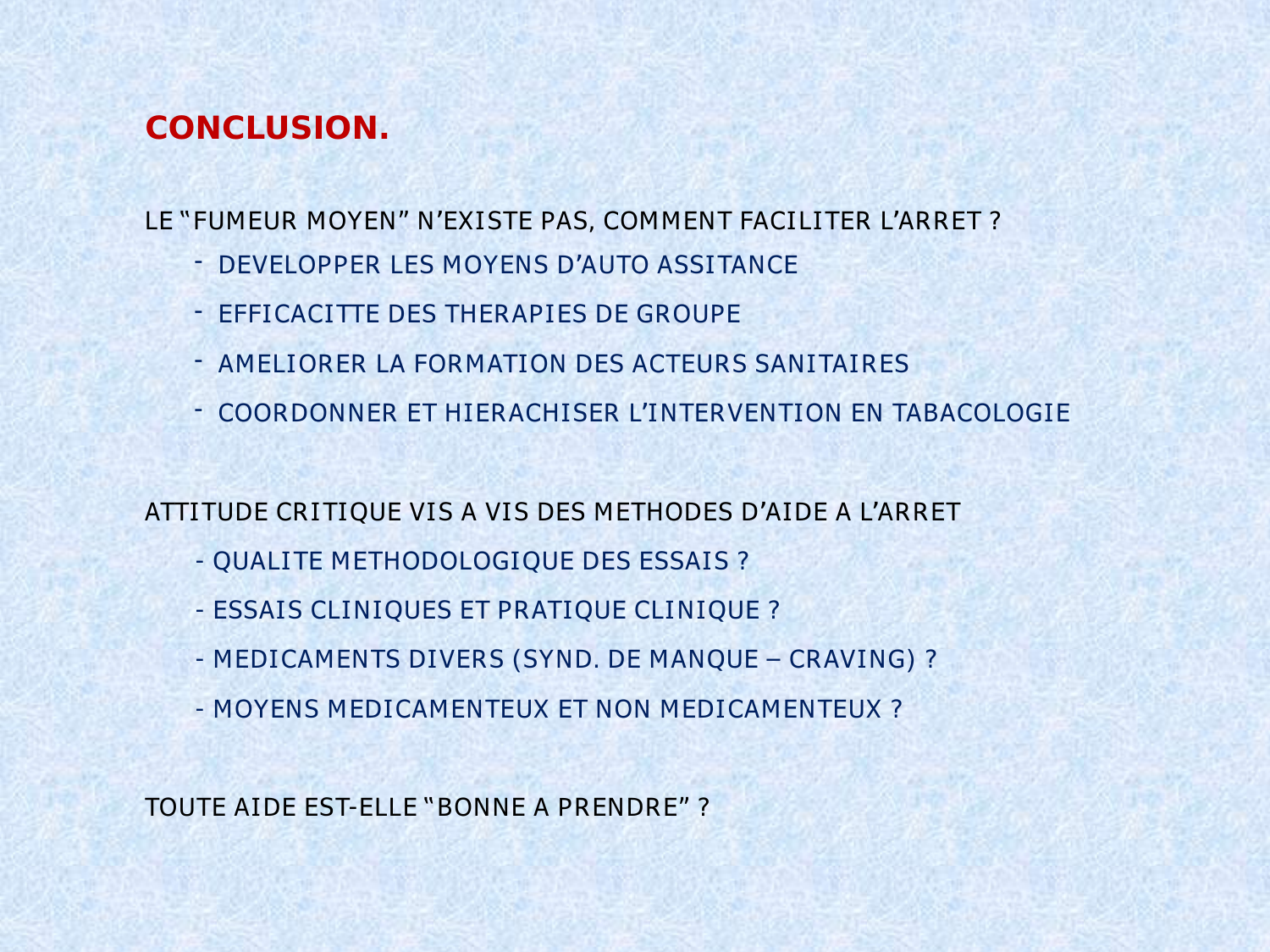

CONCLUSION.

LE “FUMEUR MOYEN” N’EXISTE PAS, COMMENT FACILITER L’ARRET ?
DEVELOPPER LES MOYENS D’AUTO ASSITANCE
EFFICACITTE DES THERAPIES DE GROUPE
AMELIORER LA FORMATION DES ACTEURS SANITAIRES
COORDONNER ET HIERACHISER L’INTERVENTION EN TABACOLOGIE

ATTITUDE CRITIQUE VIS A VIS DES METHODES D’AIDE A L’ARRET
	- QUALITE METHODOLOGIQUE DES ESSAIS ?
	- ESSAIS CLINIQUES ET PRATIQUE CLINIQUE ?
	- MEDICAMENTS DIVERS (SYND. DE MANQUE – CRAVING) ?
	- MOYENS MEDICAMENTEUX ET NON MEDICAMENTEUX ?

TOUTE AIDE EST-ELLE “BONNE A PRENDRE” ?